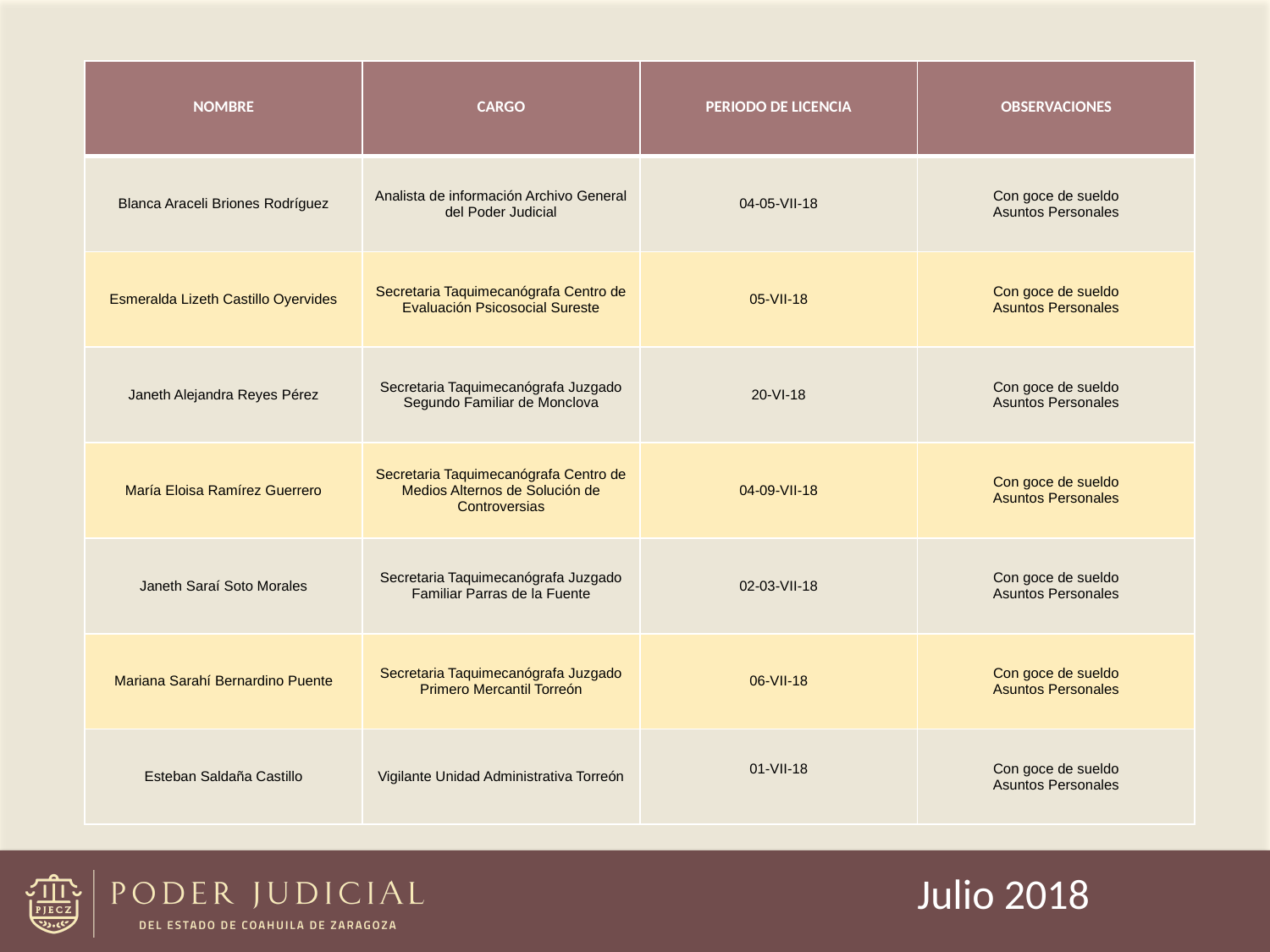

| NOMBRE | CARGO | PERIODO DE LICENCIA | OBSERVACIONES |
| --- | --- | --- | --- |
| Blanca Araceli Briones Rodríguez | Analista de información Archivo General del Poder Judicial | 04-05-VII-18 | Con goce de sueldo Asuntos Personales |
| Esmeralda Lizeth Castillo Oyervides | Secretaria Taquimecanógrafa Centro de Evaluación Psicosocial Sureste | 05-VII-18 | Con goce de sueldo Asuntos Personales |
| Janeth Alejandra Reyes Pérez | Secretaria Taquimecanógrafa Juzgado Segundo Familiar de Monclova | 20-VI-18 | Con goce de sueldo Asuntos Personales |
| María Eloisa Ramírez Guerrero | Secretaria Taquimecanógrafa Centro de Medios Alternos de Solución de Controversias | 04-09-VII-18 | Con goce de sueldo Asuntos Personales |
| Janeth Saraí Soto Morales | Secretaria Taquimecanógrafa Juzgado Familiar Parras de la Fuente | 02-03-VII-18 | Con goce de sueldo Asuntos Personales |
| Mariana Sarahí Bernardino Puente | Secretaria Taquimecanógrafa Juzgado Primero Mercantil Torreón | 06-VII-18 | Con goce de sueldo Asuntos Personales |
| Esteban Saldaña Castillo | Vigilante Unidad Administrativa Torreón | 01-VII-18 | Con goce de sueldo Asuntos Personales |
Julio 2018